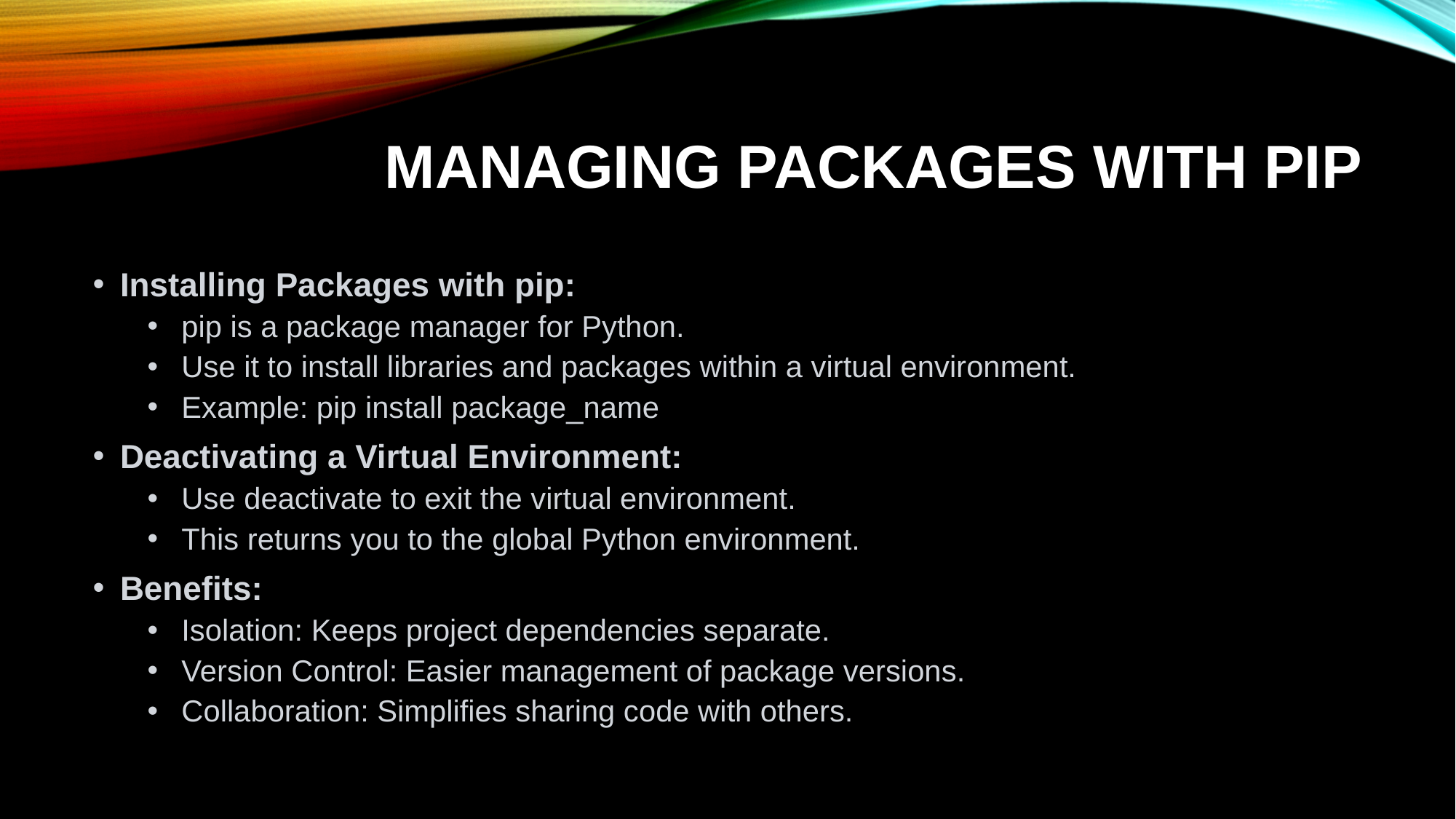

# Managing Packages with pip
Installing Packages with pip:
pip is a package manager for Python.
Use it to install libraries and packages within a virtual environment.
Example: pip install package_name
Deactivating a Virtual Environment:
Use deactivate to exit the virtual environment.
This returns you to the global Python environment.
Benefits:
Isolation: Keeps project dependencies separate.
Version Control: Easier management of package versions.
Collaboration: Simplifies sharing code with others.